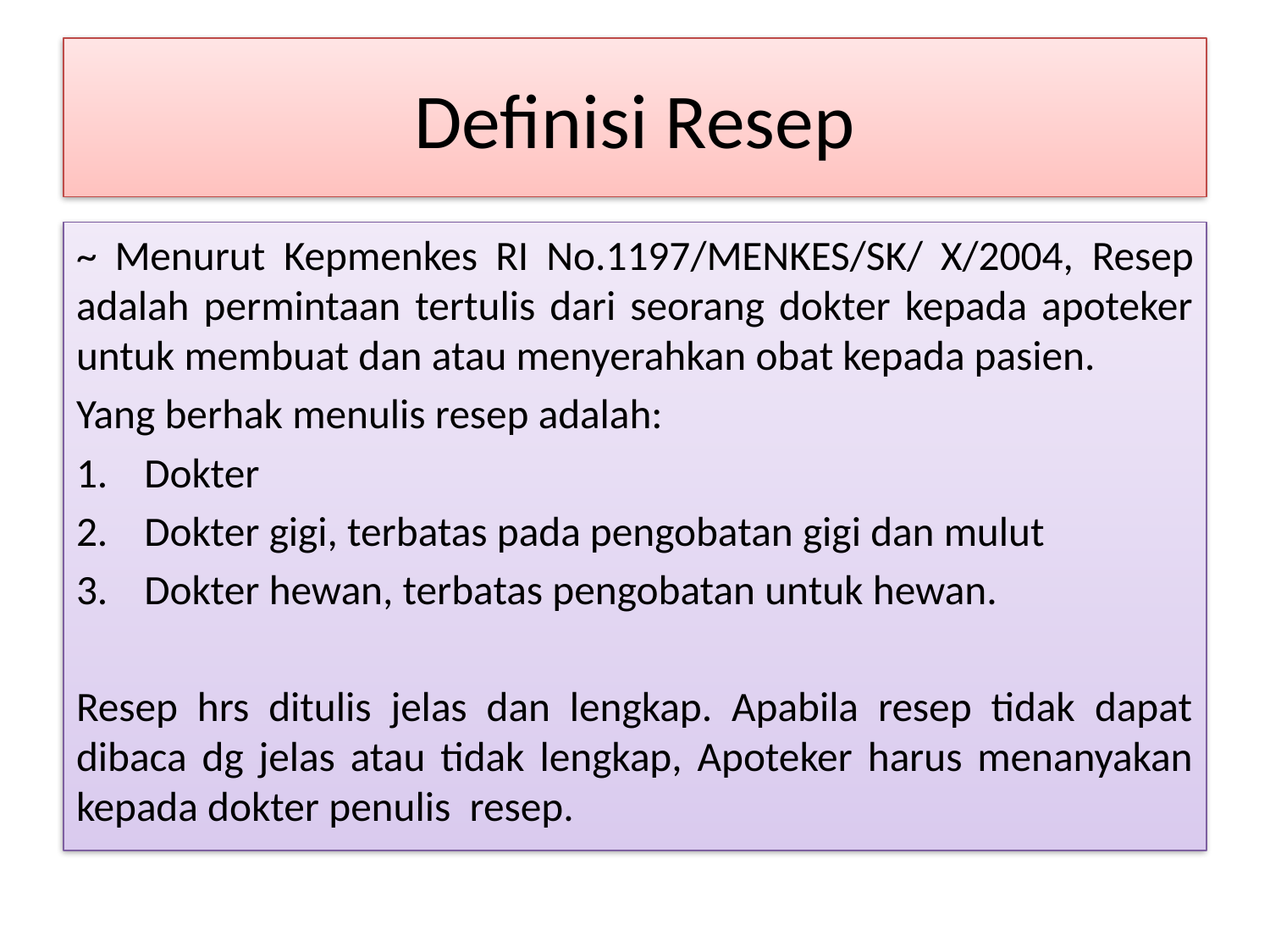

# Definisi Resep
~ Menurut Kepmenkes RI No.1197/MENKES/SK/ X/2004, Resep adalah permintaan tertulis dari seorang dokter kepada apoteker untuk membuat dan atau menyerahkan obat kepada pasien.
Yang berhak menulis resep adalah:
Dokter
Dokter gigi, terbatas pada pengobatan gigi dan mulut
Dokter hewan, terbatas pengobatan untuk hewan.

Resep hrs ditulis jelas dan lengkap. Apabila resep tidak dapat dibaca dg jelas atau tidak lengkap, Apoteker harus menanyakan kepada dokter penulis  resep.